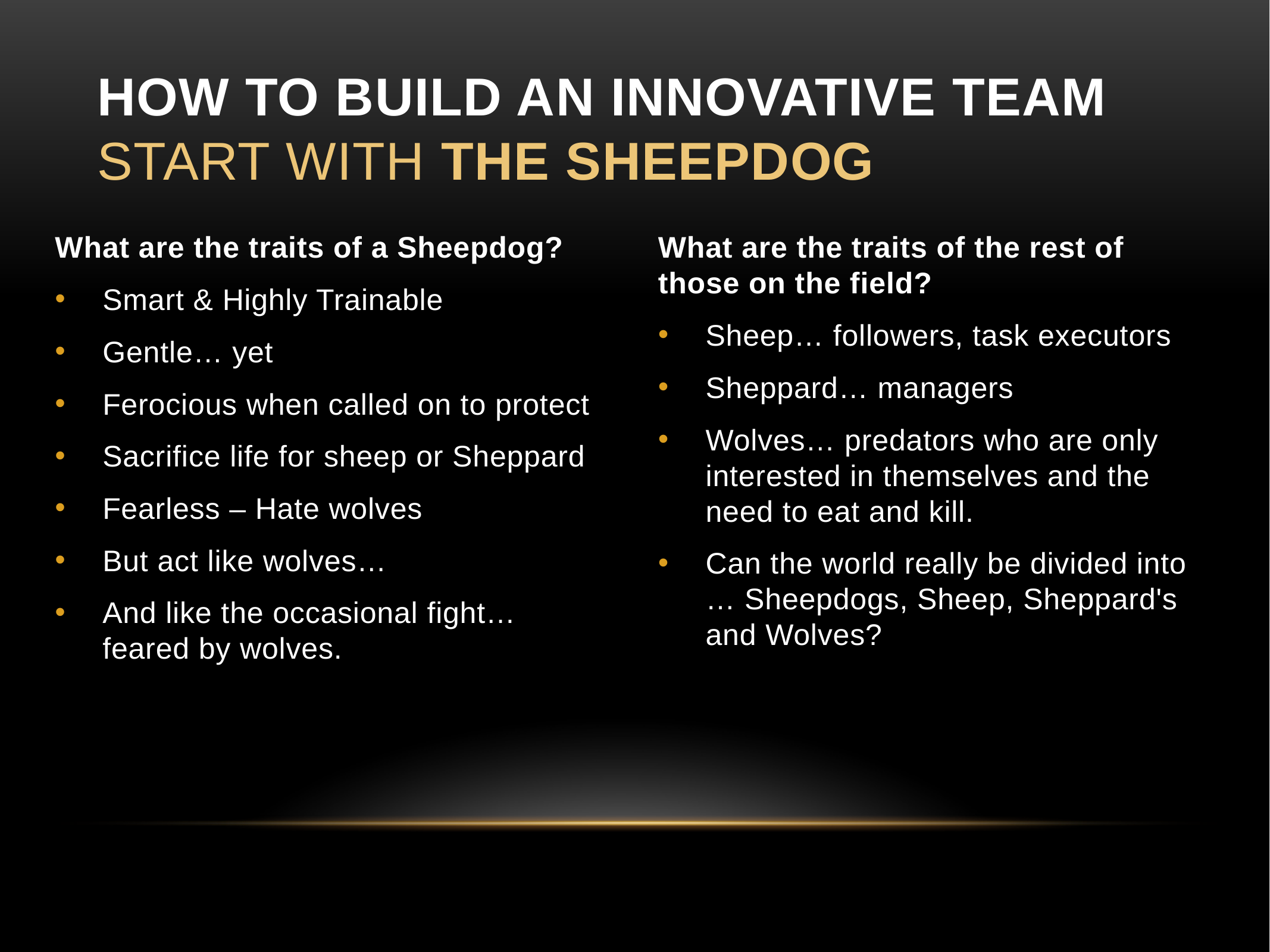

# How to Build an Innovative Team Start with The Sheepdog
What are the traits of a Sheepdog?
Smart & Highly Trainable
Gentle… yet
Ferocious when called on to protect
Sacrifice life for sheep or Sheppard
Fearless – Hate wolves
But act like wolves…
And like the occasional fight… feared by wolves.

What are the traits of the rest of those on the field?
Sheep… followers, task executors
Sheppard… managers
Wolves… predators who are only interested in themselves and the need to eat and kill.
Can the world really be divided into … Sheepdogs, Sheep, Sheppard's and Wolves?